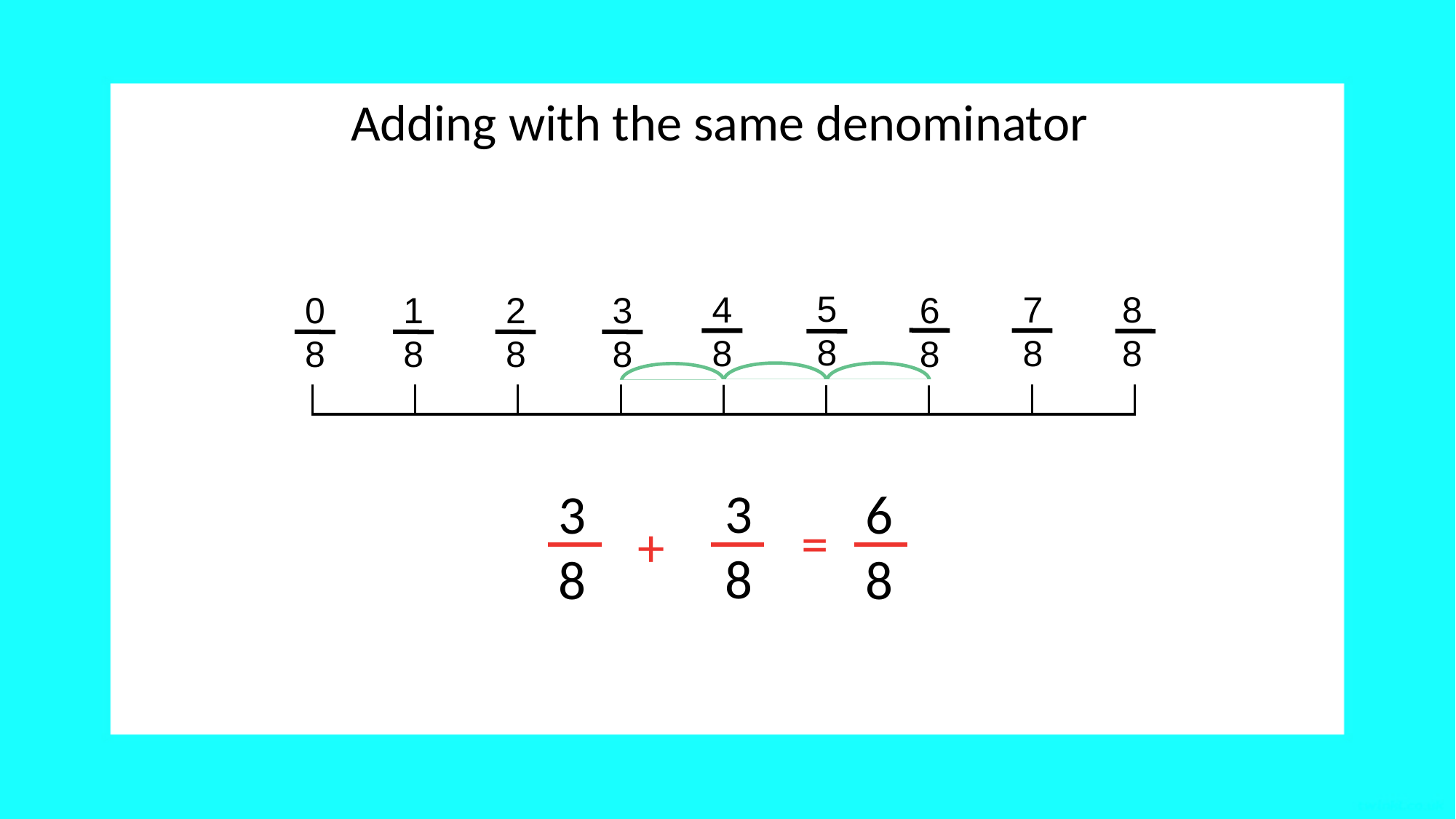

Adding with the same denominator

5
8
7
8
8
8
4
8
6
8
0
8
1
8
2
8
3
8

3
8
3
8
6
8
=
+